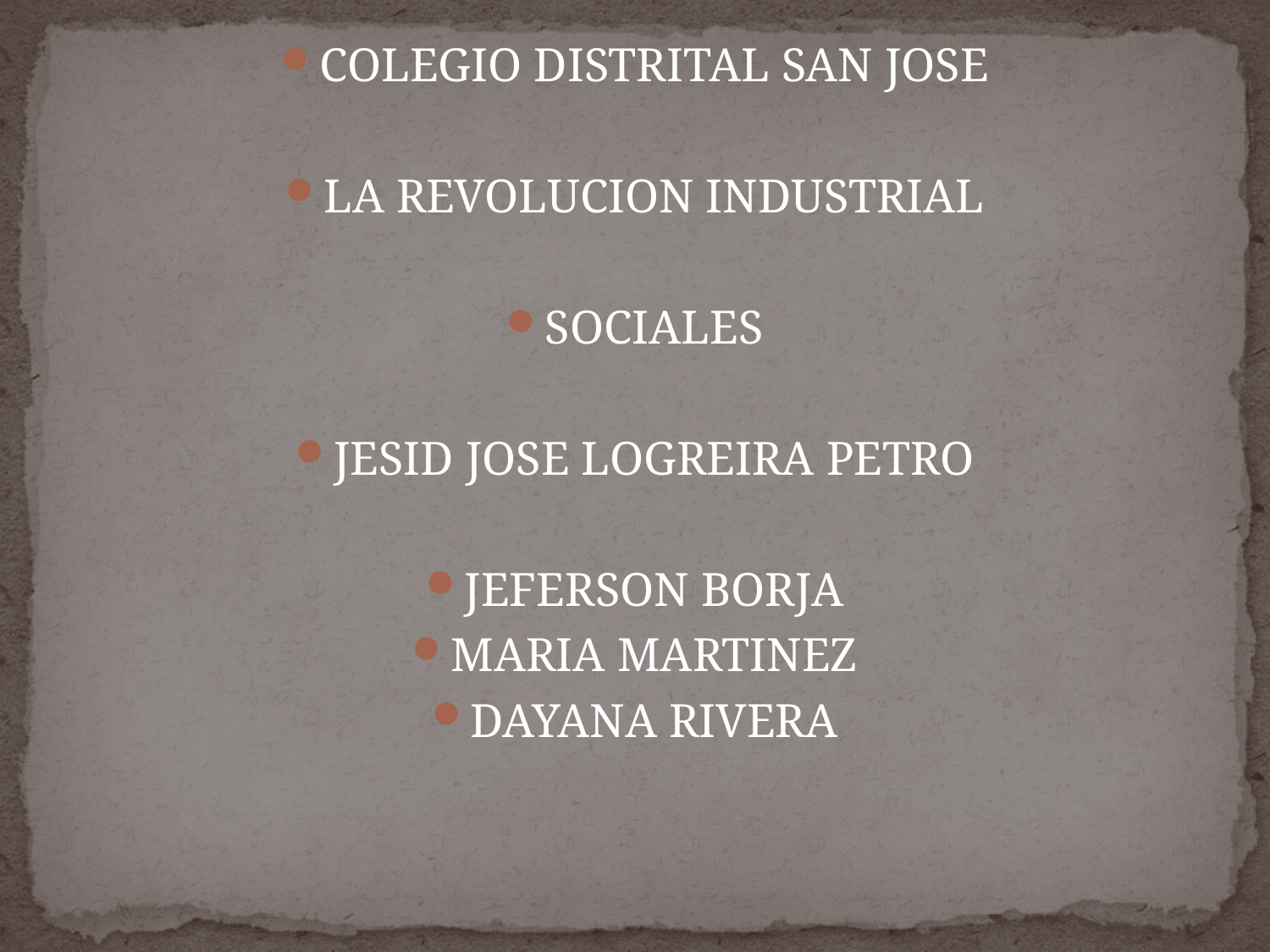

#
COLEGIO DISTRITAL SAN JOSE

LA REVOLUCION INDUSTRIAL

SOCIALES

JESID JOSE LOGREIRA PETRO

JEFERSON BORJA
MARIA MARTINEZ
DAYANA RIVERA